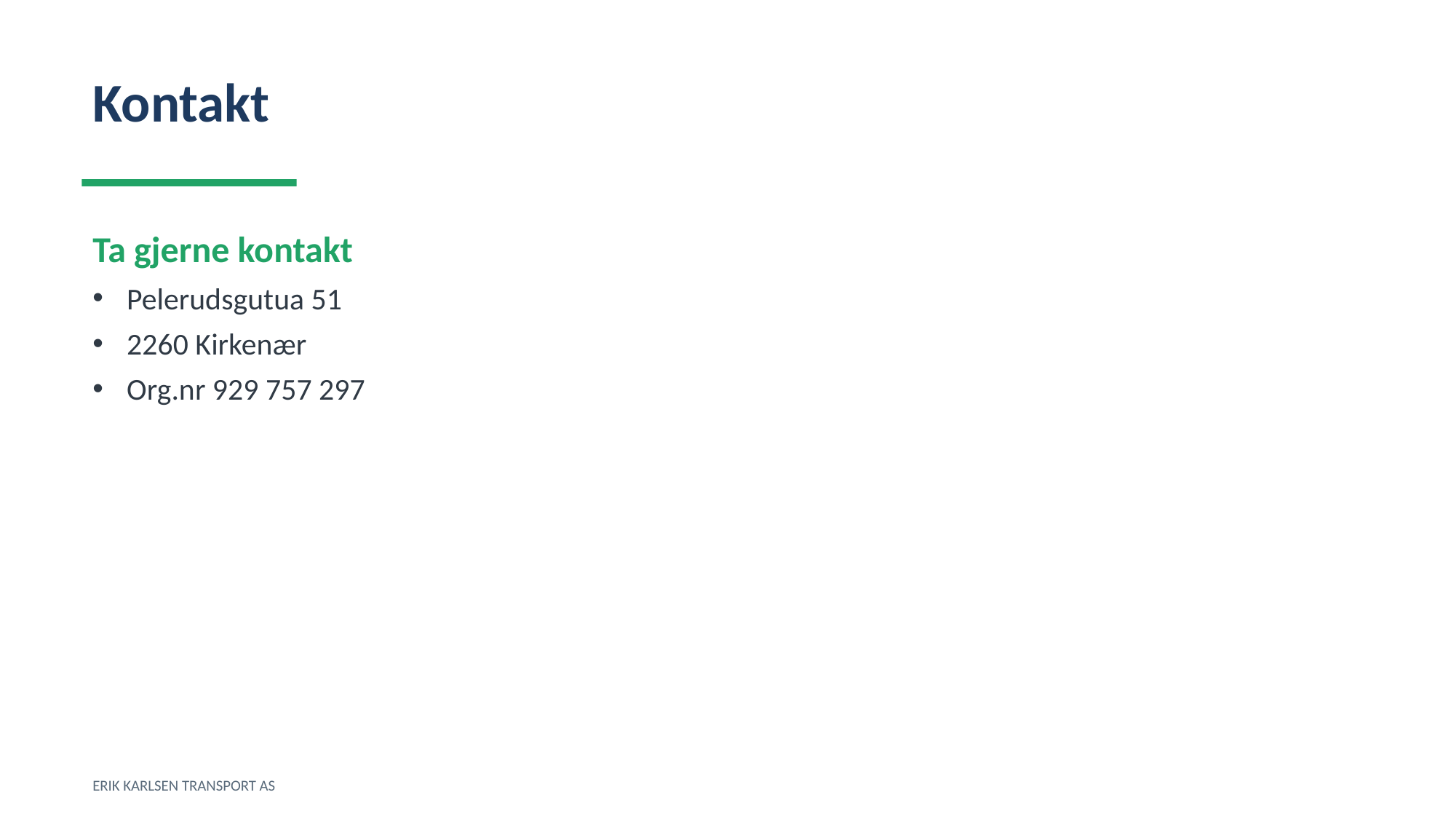

Kontakt

Ta gjerne kontakt
Pelerudsgutua 51
2260 Kirkenær
Org.nr 929 757 297
ERIK KARLSEN TRANSPORT AS